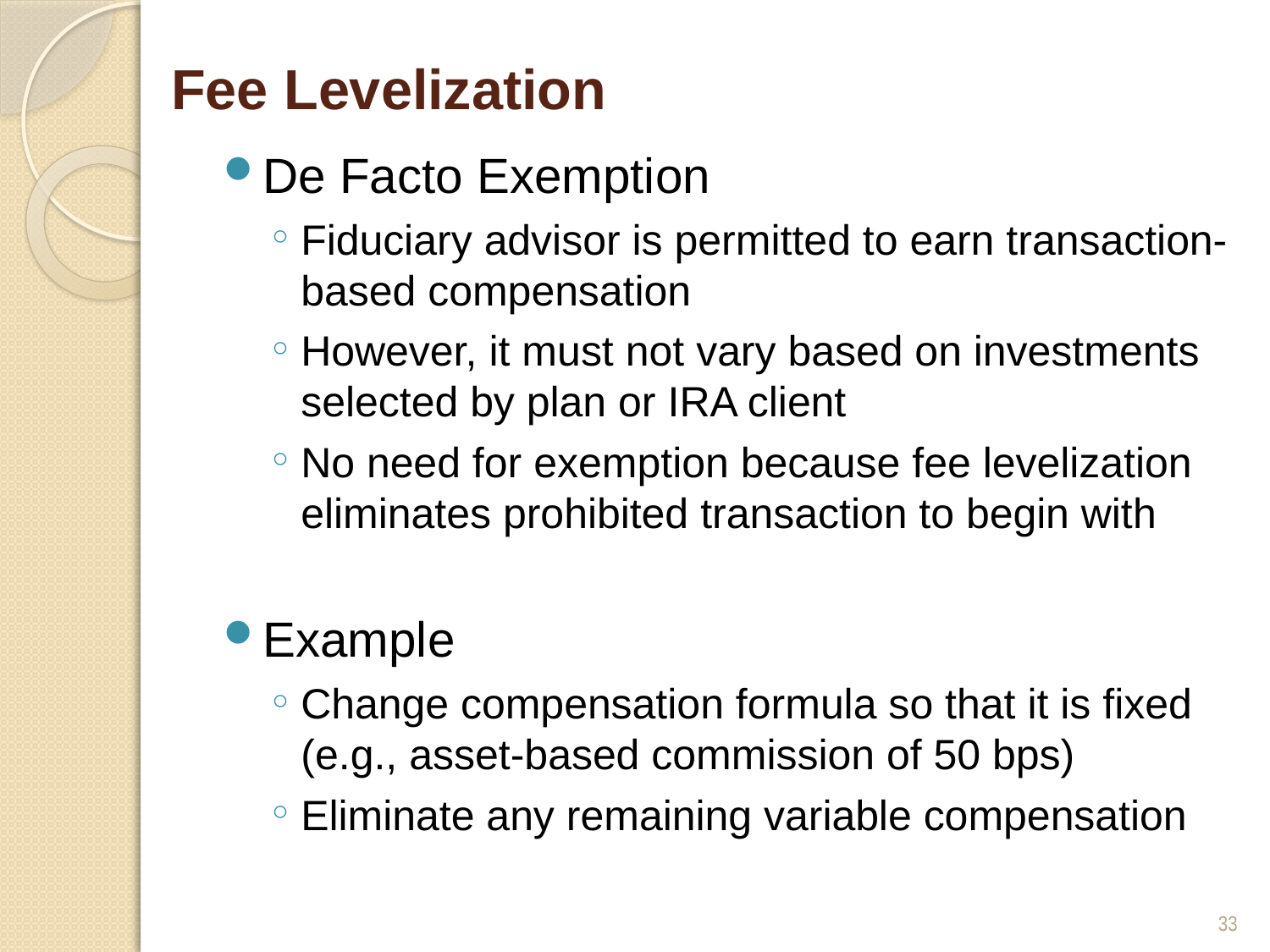

# Fee Levelization
De Facto Exemption
Fiduciary advisor is permitted to earn transaction-based compensation
However, it must not vary based on investments selected by plan or IRA client
No need for exemption because fee levelization eliminates prohibited transaction to begin with

Example
Change compensation formula so that it is fixed (e.g., asset-based commission of 50 bps)
Eliminate any remaining variable compensation
33